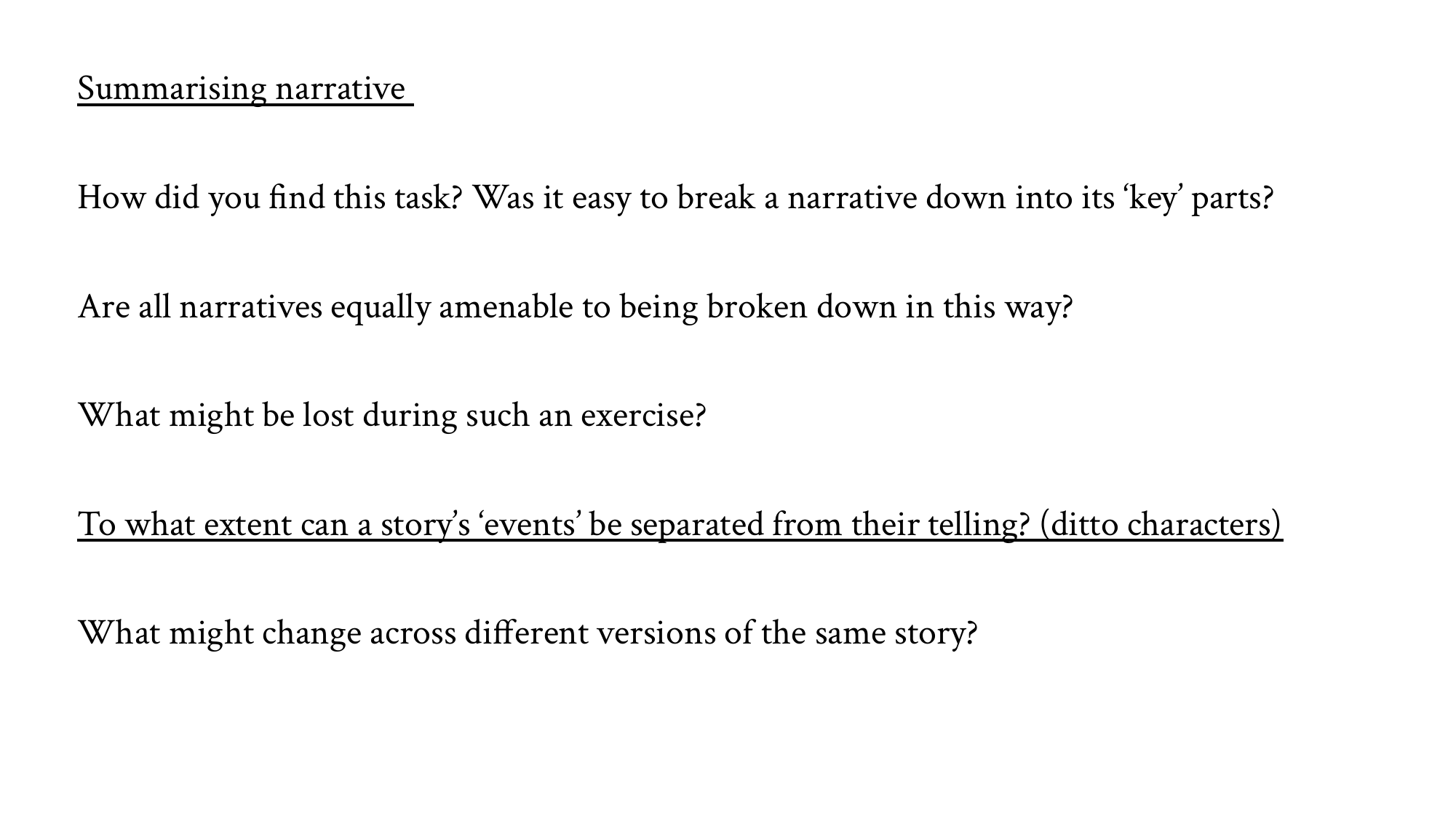

Summarising narrative

How did you find this task? Was it easy to break a narrative down into its ‘key’ parts?

Are all narratives equally amenable to being broken down in this way?

What might be lost during such an exercise?

To what extent can a story’s ‘events’ be separated from their telling? (ditto characters)

What might change across different versions of the same story?